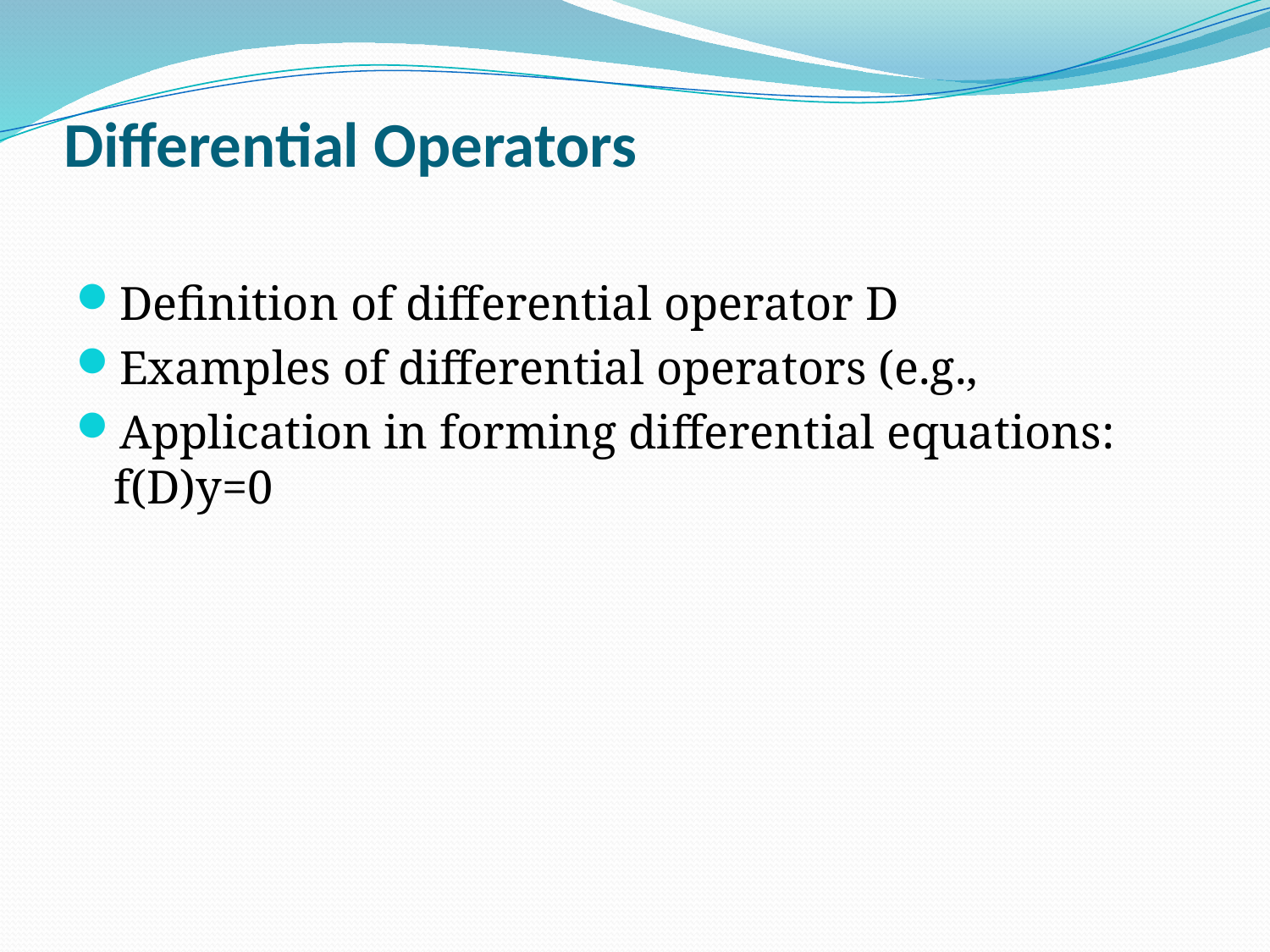

# Differential Operators
Definition of differential operator D
Examples of differential operators (e.g.,
Application in forming differential equations: f(D)y=0